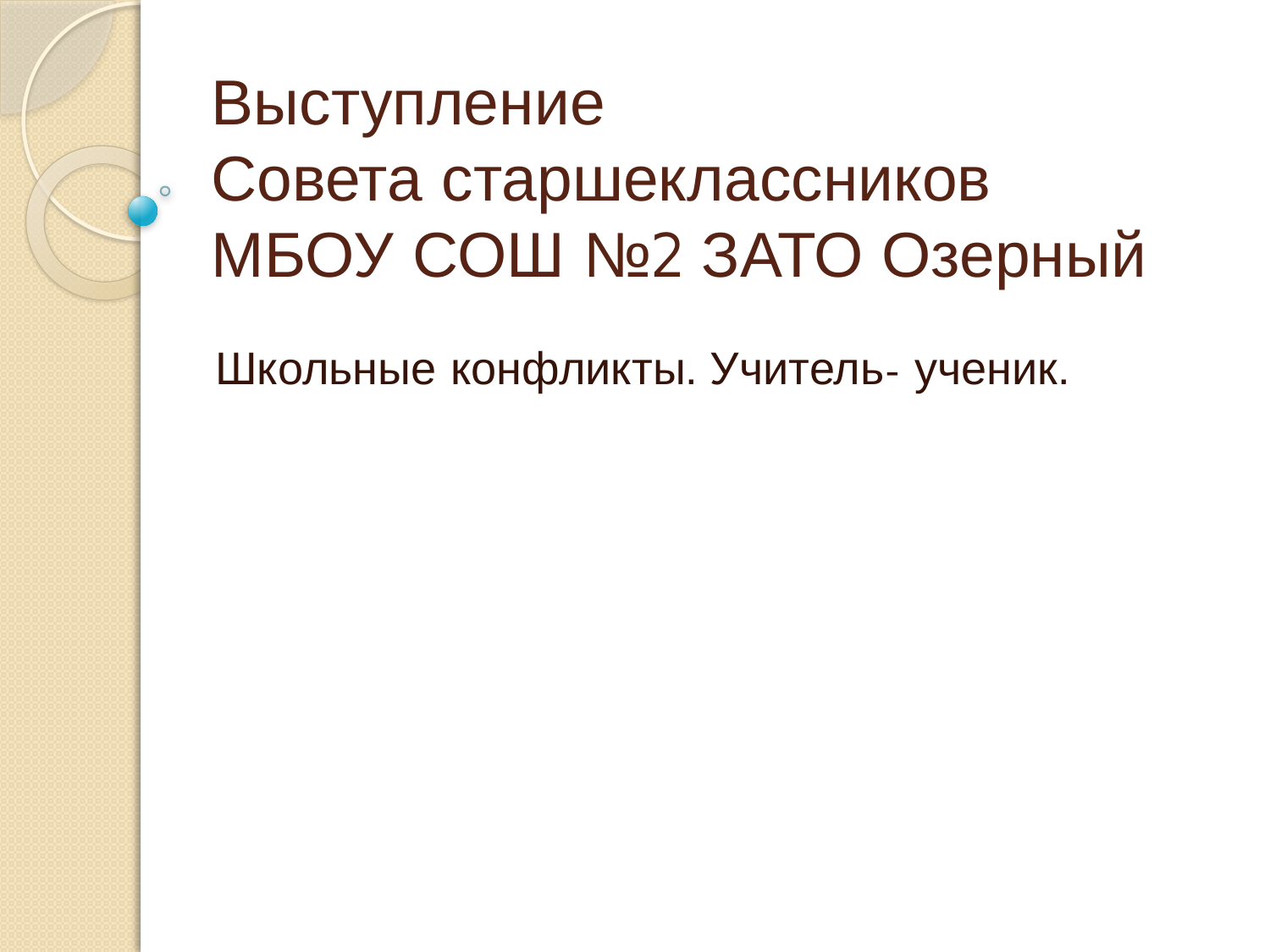

# Выступление Совета старшеклассников МБОУ СОШ №2 ЗАТО Озерный
Школьные конфликты. Учитель- ученик.